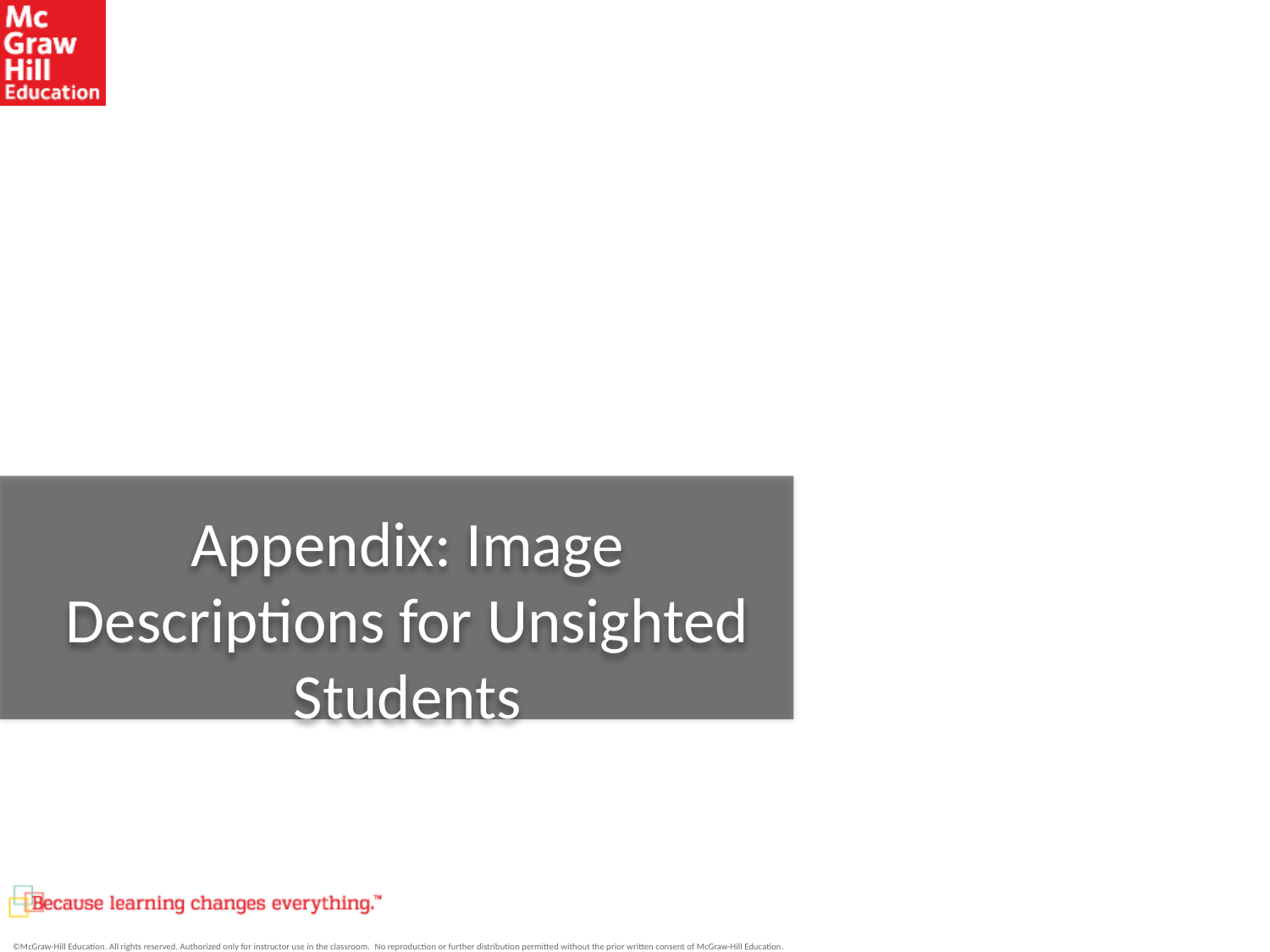

# Appendix: Image Descriptions for Unsighted Students